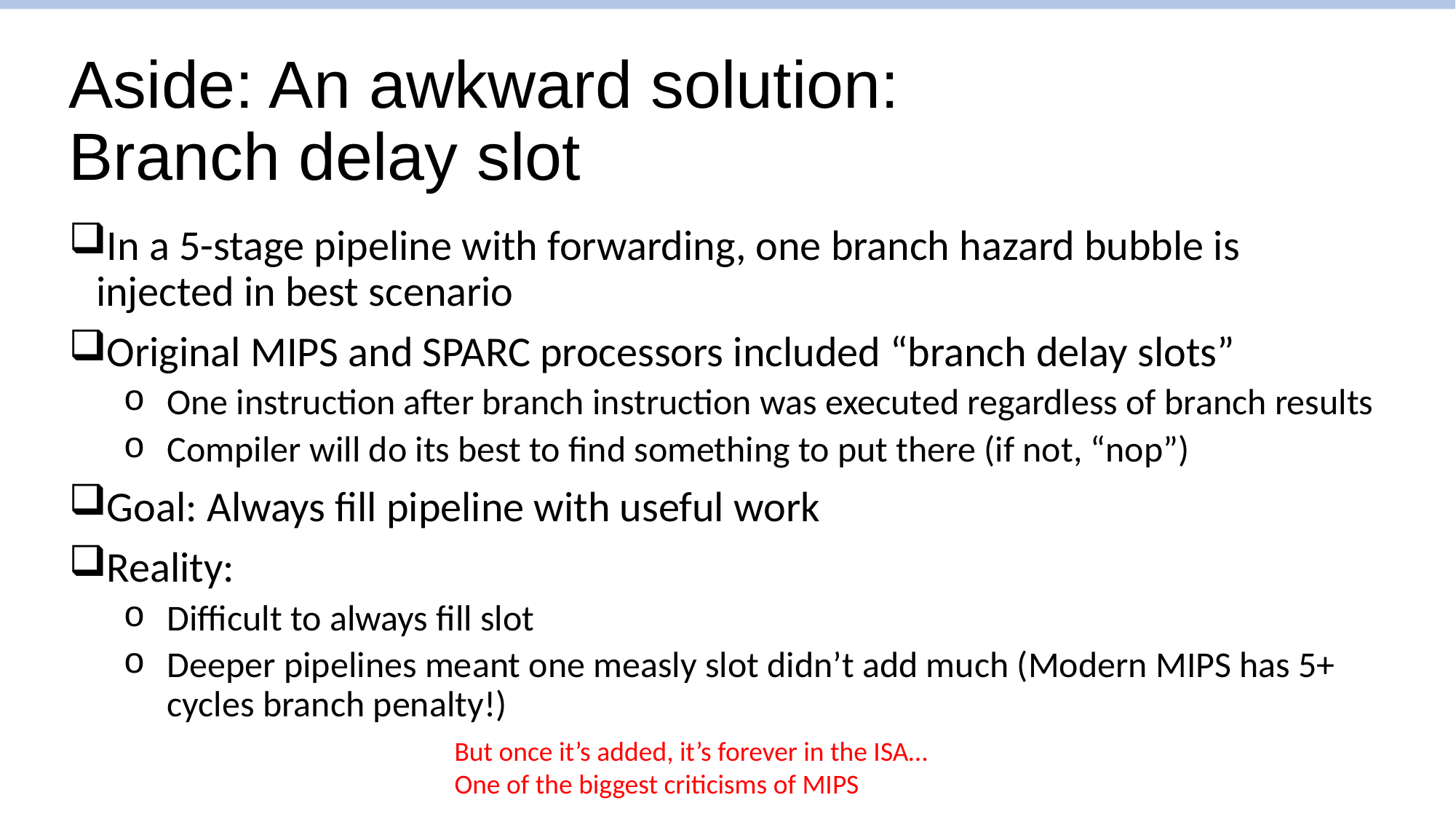

# Aside: An awkward solution: Branch delay slot
In a 5-stage pipeline with forwarding, one branch hazard bubble is injected in best scenario
Original MIPS and SPARC processors included “branch delay slots”
One instruction after branch instruction was executed regardless of branch results
Compiler will do its best to find something to put there (if not, “nop”)
Goal: Always fill pipeline with useful work
Reality:
Difficult to always fill slot
Deeper pipelines meant one measly slot didn’t add much (Modern MIPS has 5+ cycles branch penalty!)

But once it’s added, it’s forever in the ISA…
One of the biggest criticisms of MIPS